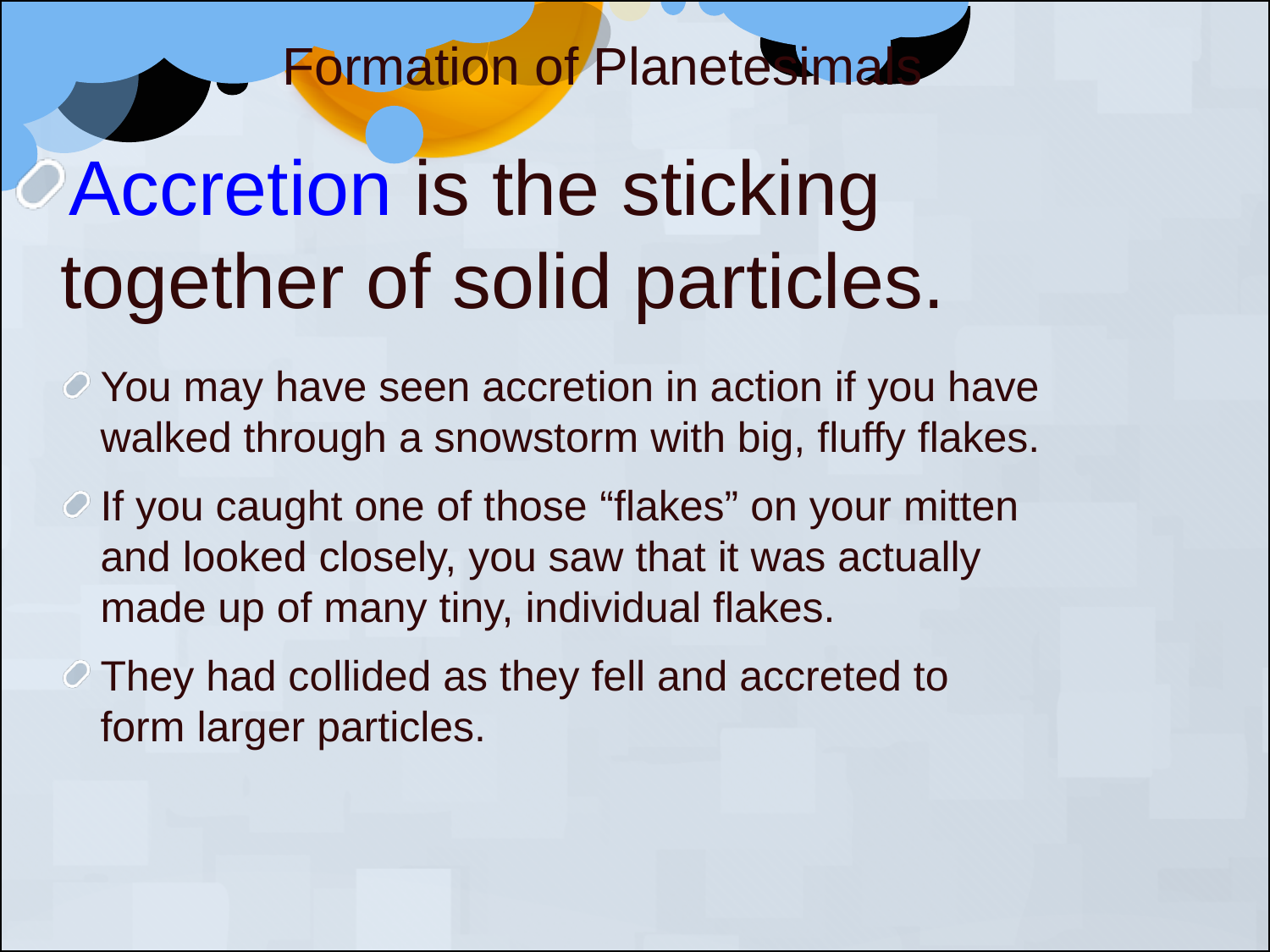

Formation of Planetesimals
Accretion is the sticking together of solid particles.
You may have seen accretion in action if you have
walked through a snowstorm with big, fluffy flakes.
If you caught one of those “flakes” on your mitten and looked closely, you saw that it was actually made up of many tiny, individual flakes.
They had collided as they fell and accreted to
form larger particles.